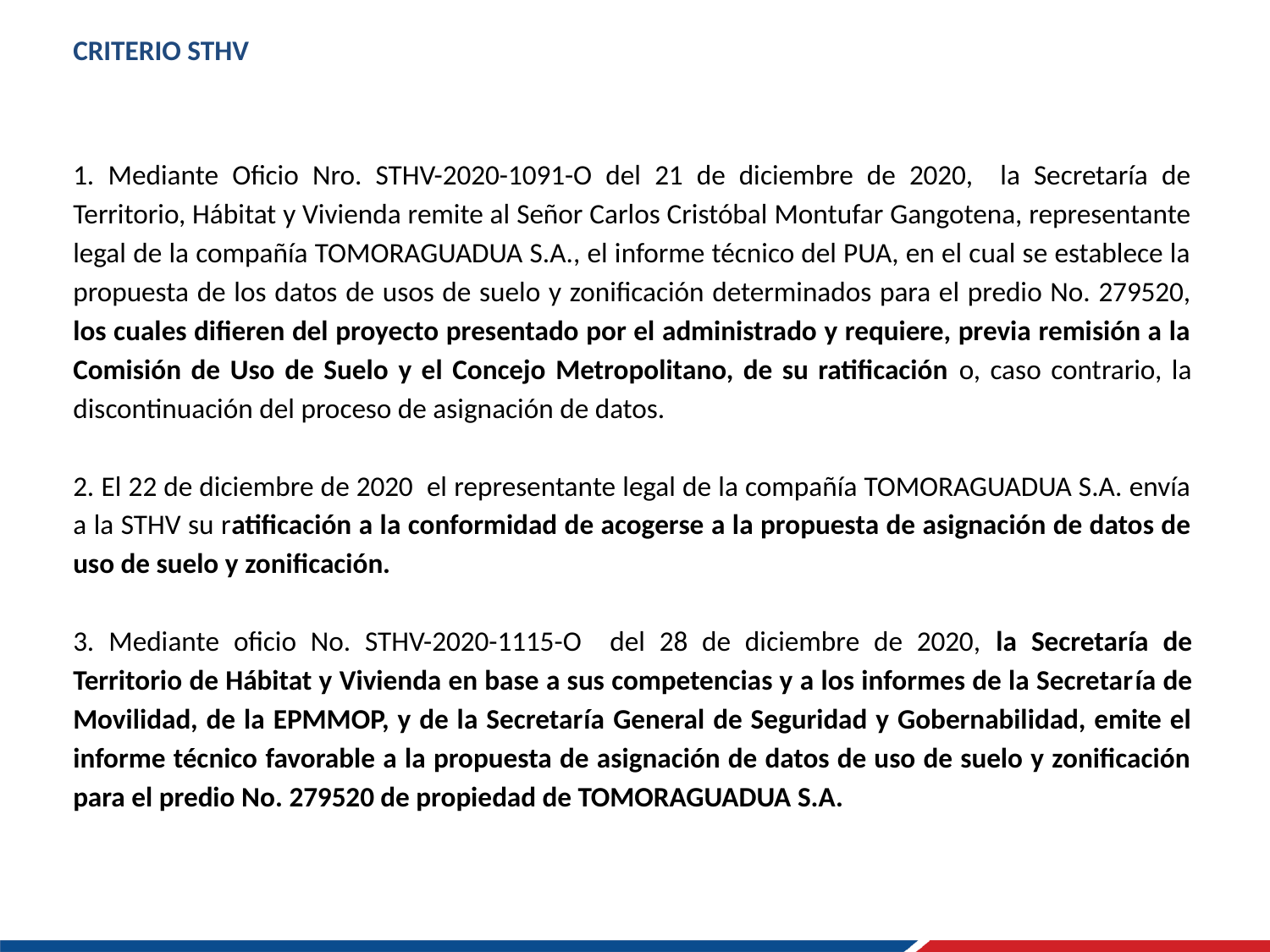

CRITERIO STHV

1. Mediante Oficio Nro. STHV-2020-1091-O del 21 de diciembre de 2020,  la Secretaría de Territorio, Hábitat y Vivienda remite al Señor Carlos Cristóbal Montufar Gangotena, representante legal de la compañía TOMORAGUADUA S.A., el informe técnico del PUA, en el cual se establece la propuesta de los datos de usos de suelo y zonificación determinados para el predio No. 279520, los cuales difieren del proyecto presentado por el administrado y requiere, previa remisión a la Comisión de Uso de Suelo y el Concejo Metropolitano, de su ratificación o, caso contrario, la discontinuación del proceso de asignación de datos.

2. El 22 de diciembre de 2020  el representante legal de la compañía TOMORAGUADUA S.A. envía a la STHV su ratificación a la conformidad de acogerse a la propuesta de asignación de datos de uso de suelo y zonificación.

3. Mediante oficio No. STHV-2020-1115-O  del 28 de diciembre de 2020, la Secretaría de Territorio de Hábitat y Vivienda en base a sus competencias y a los informes de la Secretaría de Movilidad, de la EPMMOP, y de la Secretaría General de Seguridad y Gobernabilidad, emite el informe técnico favorable a la propuesta de asignación de datos de uso de suelo y zonificación para el predio No. 279520 de propiedad de TOMORAGUADUA S.A.